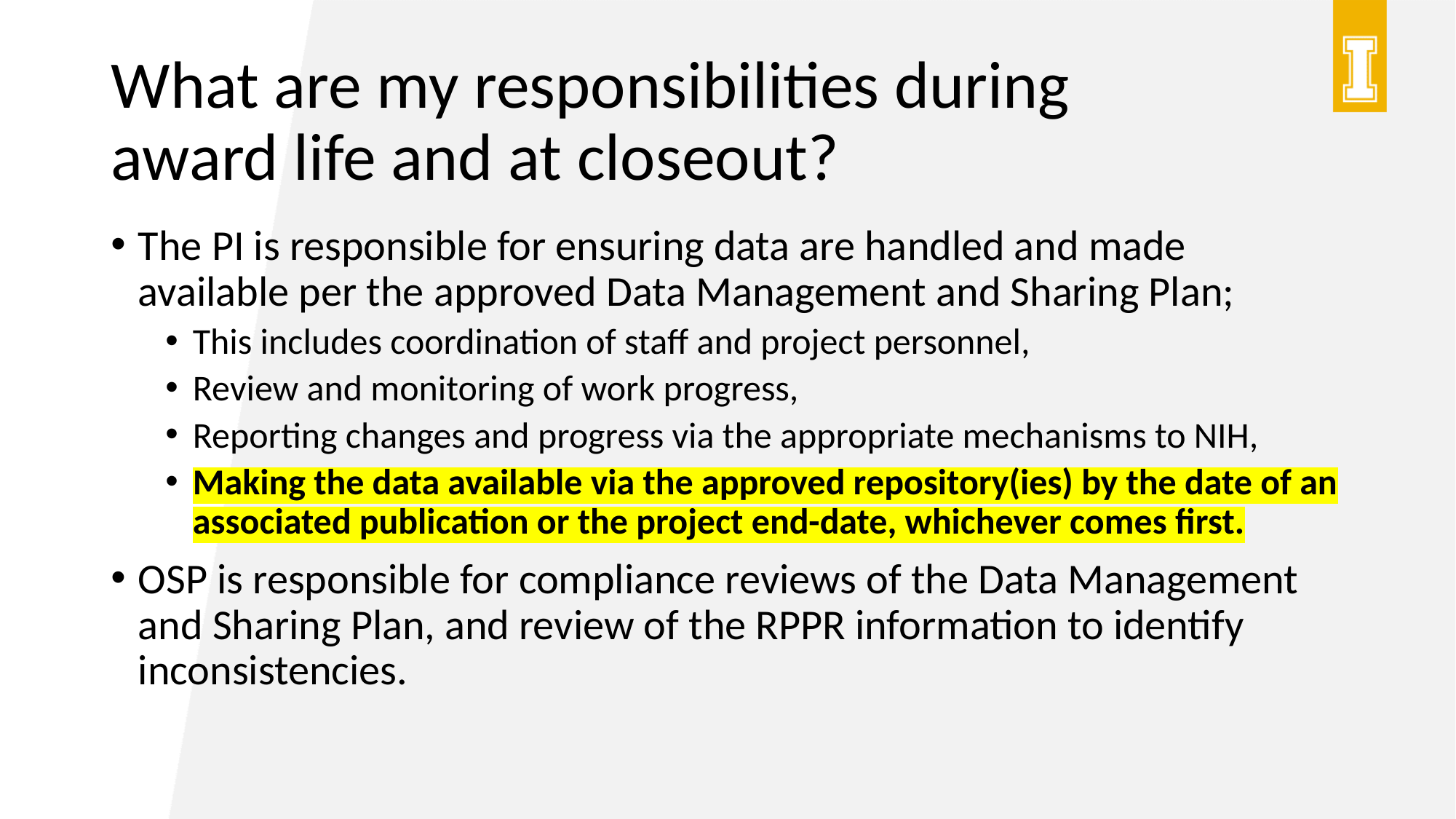

# What are my responsibilities during award life and at closeout?
The PI is responsible for ensuring data are handled and made available per the approved Data Management and Sharing Plan;
This includes coordination of staff and project personnel,
Review and monitoring of work progress,
Reporting changes and progress via the appropriate mechanisms to NIH,
Making the data available via the approved repository(ies) by the date of an associated publication or the project end-date, whichever comes first.
OSP is responsible for compliance reviews of the Data Management and Sharing Plan, and review of the RPPR information to identify inconsistencies.